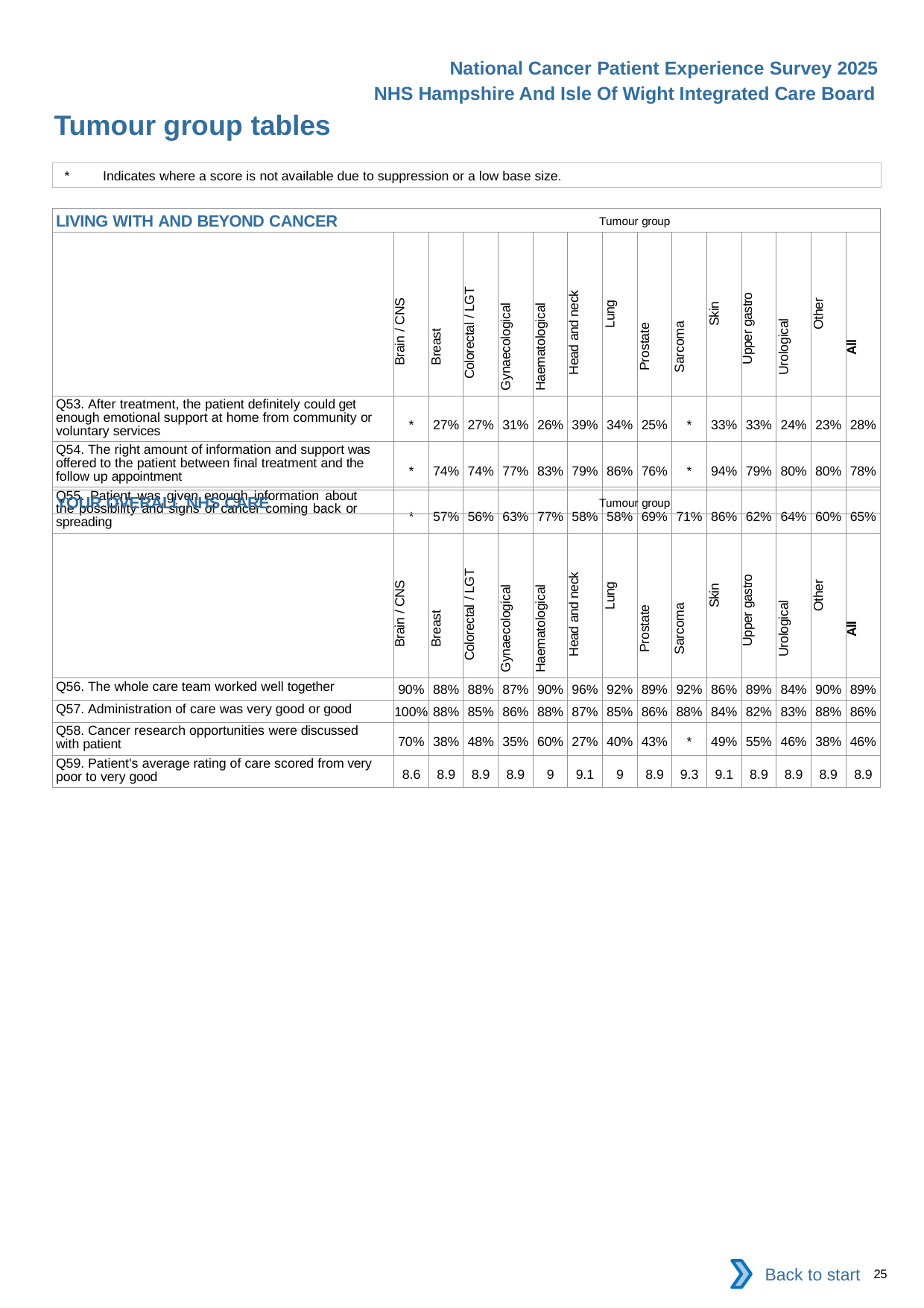

National Cancer Patient Experience Survey 2025
NHS Hampshire And Isle Of Wight Integrated Care Board
Tumour group tables (5)
*	Indicates where a score is not available due to suppression or a low base size.
| LIVING WITH AND BEYOND CANCER Tumour group |  |  |  |  |  |  |  |  |  |  |  |  |  |  |
| --- | --- | --- | --- | --- | --- | --- | --- | --- | --- | --- | --- | --- | --- | --- |
|  | Brain / CNS | Breast | Colorectal / LGT | Gynaecological | Haematological | Head and neck | Lung | Prostate | Sarcoma | Skin | Upper gastro | Urological | Other | All |
| Q53. After treatment, the patient definitely could get enough emotional support at home from community or voluntary services | \* | 27% | 27% | 31% | 26% | 39% | 34% | 25% | \* | 33% | 33% | 24% | 23% | 28% |
| Q54. The right amount of information and support was offered to the patient between final treatment and the follow up appointment | \* | 74% | 74% | 77% | 83% | 79% | 86% | 76% | \* | 94% | 79% | 80% | 80% | 78% |
| Q55. Patient was given enough information about the possibility and signs of cancer coming back or spreading | \* | 57% | 56% | 63% | 77% | 58% | 58% | 69% | 71% | 86% | 62% | 64% | 60% | 65% |
| YOUR OVERALL NHS CARE Tumour group |  |  |  |  |  |  |  |  |  |  |  |  |  |  |
| --- | --- | --- | --- | --- | --- | --- | --- | --- | --- | --- | --- | --- | --- | --- |
|  | Brain / CNS | Breast | Colorectal / LGT | Gynaecological | Haematological | Head and neck | Lung | Prostate | Sarcoma | Skin | Upper gastro | Urological | Other | All |
| Q56. The whole care team worked well together | 90% | 88% | 88% | 87% | 90% | 96% | 92% | 89% | 92% | 86% | 89% | 84% | 90% | 89% |
| Q57. Administration of care was very good or good | 100% | 88% | 85% | 86% | 88% | 87% | 85% | 86% | 88% | 84% | 82% | 83% | 88% | 86% |
| Q58. Cancer research opportunities were discussed with patient | 70% | 38% | 48% | 35% | 60% | 27% | 40% | 43% | \* | 49% | 55% | 46% | 38% | 46% |
| Q59. Patient's average rating of care scored from very poor to very good | 8.6 | 8.9 | 8.9 | 8.9 | 9 | 9.1 | 9 | 8.9 | 9.3 | 9.1 | 8.9 | 8.9 | 8.9 | 8.9 |
Back to start

25